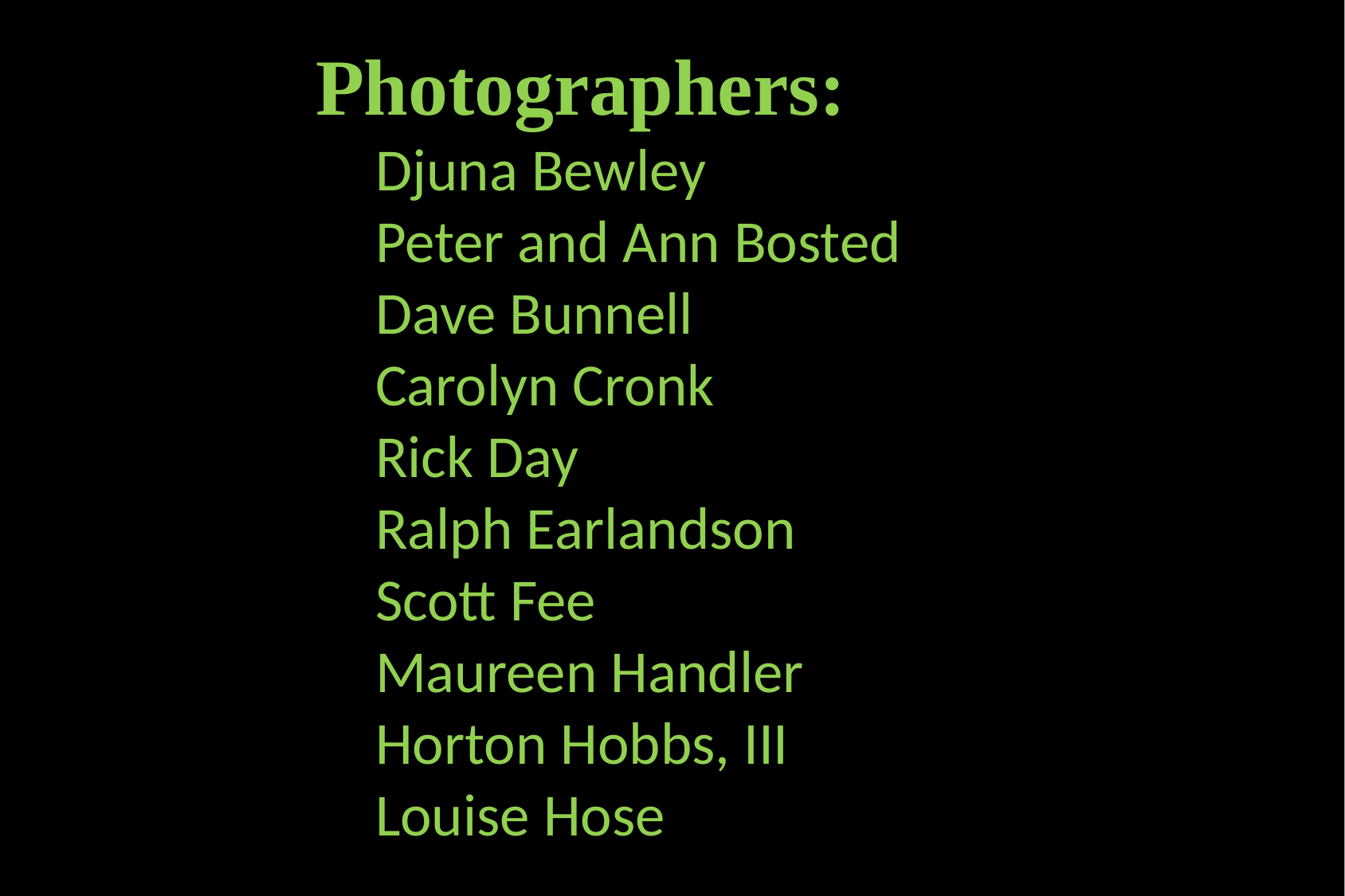

Photographers:
Djuna Bewley
Peter and Ann Bosted
Dave Bunnell
Carolyn Cronk
Rick Day
Ralph Earlandson
Scott Fee
Maureen Handler
Horton Hobbs, III
Louise Hose